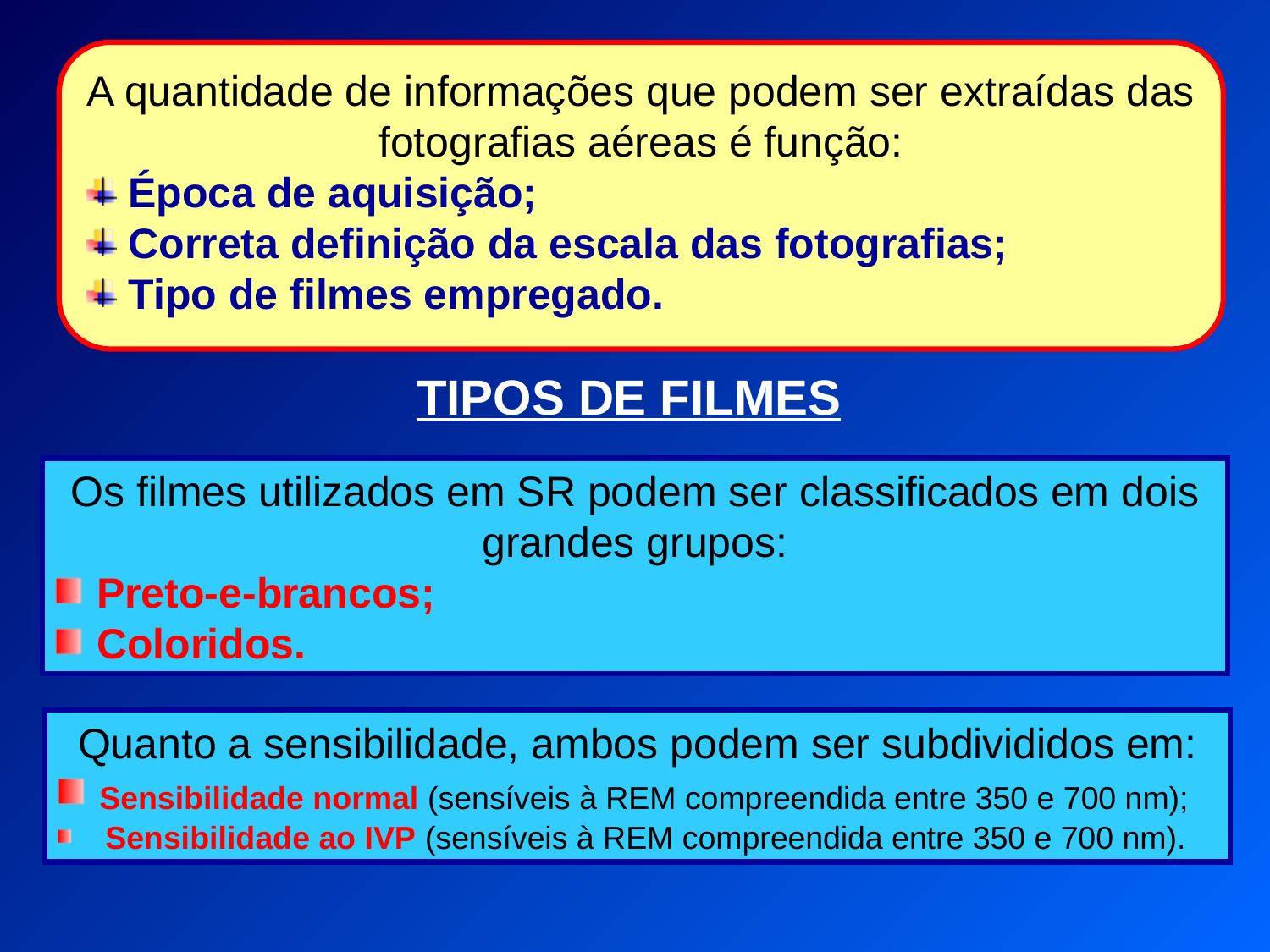

A quantidade de informações que podem ser extraídas das fotografias aéreas é função:
 Época de aquisição;
 Correta definição da escala das fotografias;
 Tipo de filmes empregado.
TIPOS DE FILMES
Os filmes utilizados em SR podem ser classificados em dois grandes grupos:
 Preto-e-brancos;
 Coloridos.
Quanto a sensibilidade, ambos podem ser subdivididos em:
 Sensibilidade normal (sensíveis à REM compreendida entre 350 e 700 nm);
  Sensibilidade ao IVP (sensíveis à REM compreendida entre 350 e 700 nm).